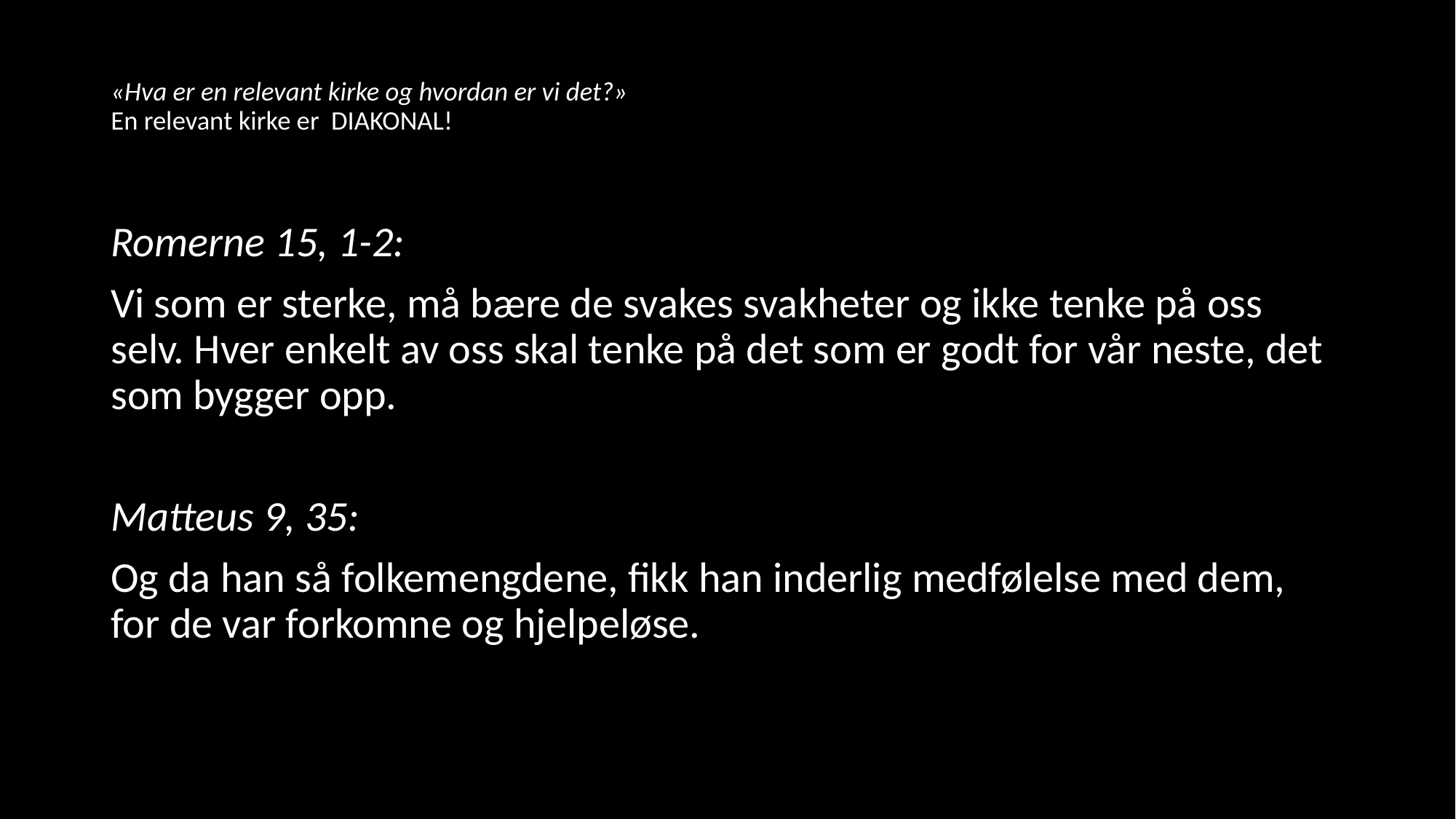

# «Hva er en relevant kirke og hvordan er vi det?» En relevant kirke er  DIAKONAL!
Romerne 15, 1-2:
Vi som er sterke, må bære de svakes svakheter og ikke tenke på oss selv. Hver enkelt av oss skal tenke på det som er godt for vår neste, det som bygger opp.

Matteus 9, 35:
Og da han så folkemengdene, fikk han inderlig medfølelse med dem, for de var forkomne og hjelpeløse.